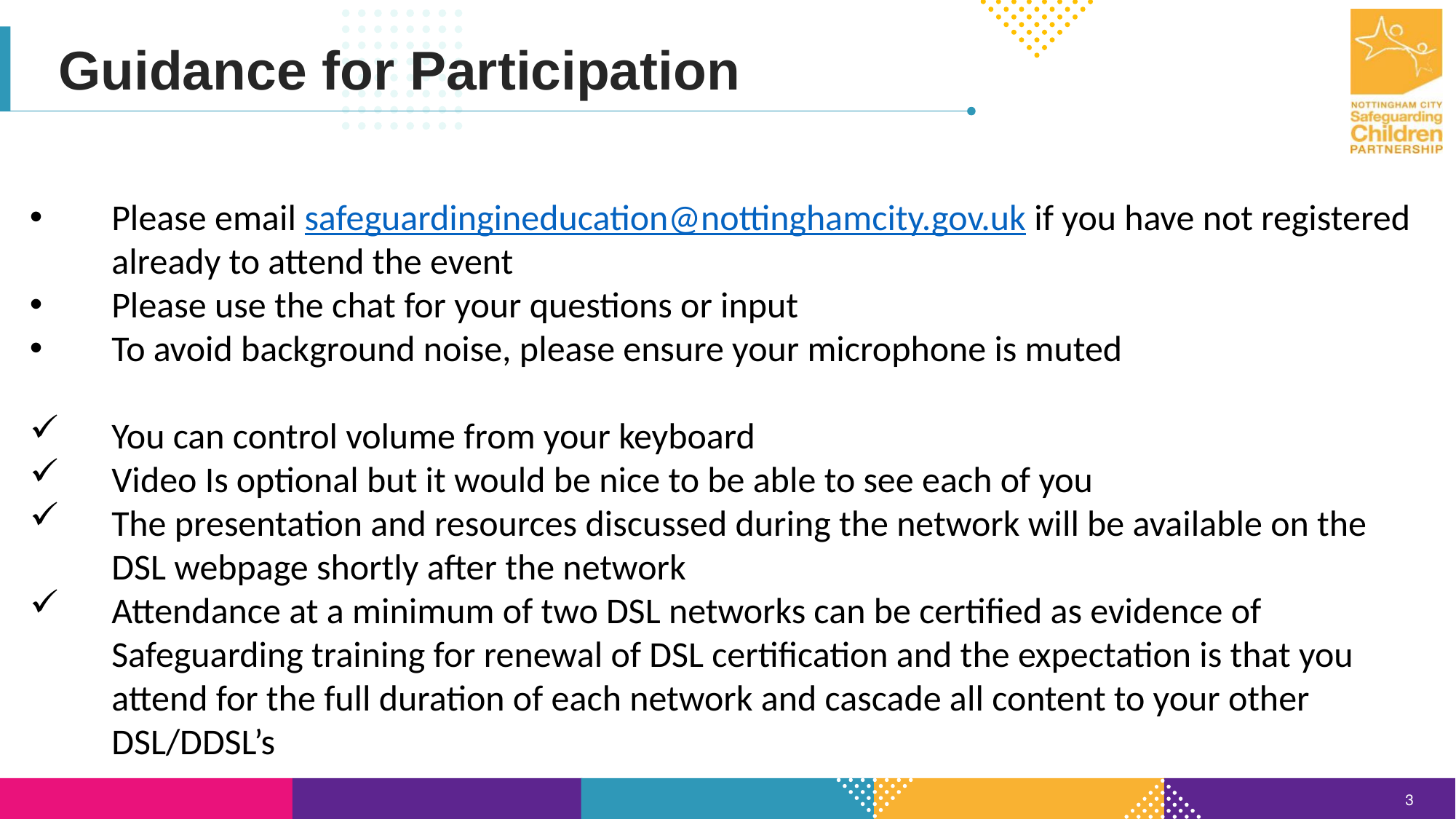

Guidance for Participation

Please email safeguardingineducation@nottinghamcity.gov.uk if you have not registered already to attend the event
Please use the chat for your questions or input
To avoid background noise, please ensure your microphone is muted

You can control volume from your keyboard
Video Is optional but it would be nice to be able to see each of you
The presentation and resources discussed during the network will be available on the DSL webpage shortly after the network
Attendance at a minimum of two DSL networks can be certified as evidence of Safeguarding training for renewal of DSL certification and the expectation is that you attend for the full duration of each network and cascade all content to your other DSL/DDSL’s